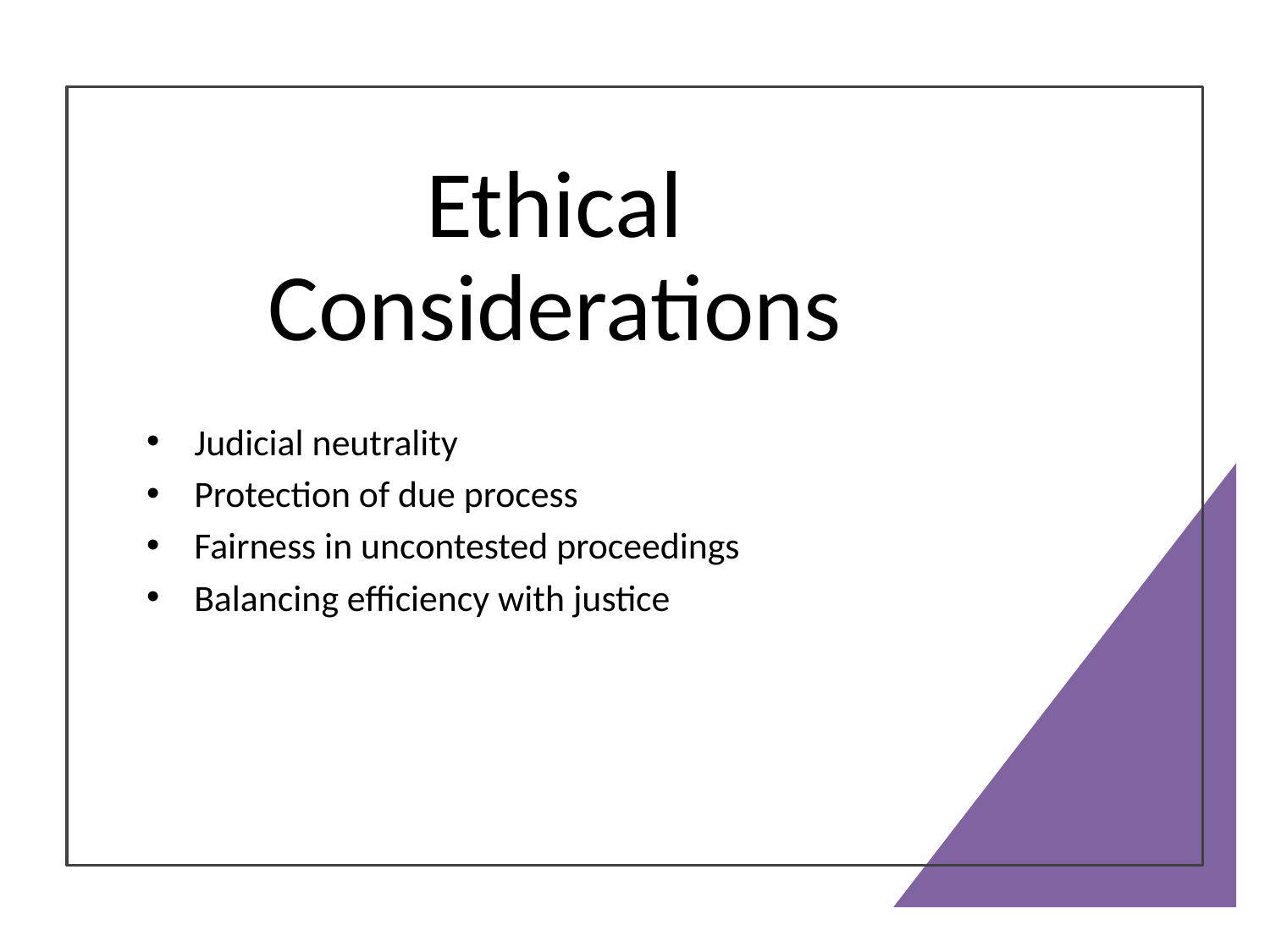

# Ethical Considerations
Judicial neutrality
Protection of due process
Fairness in uncontested proceedings
Balancing efficiency with justice